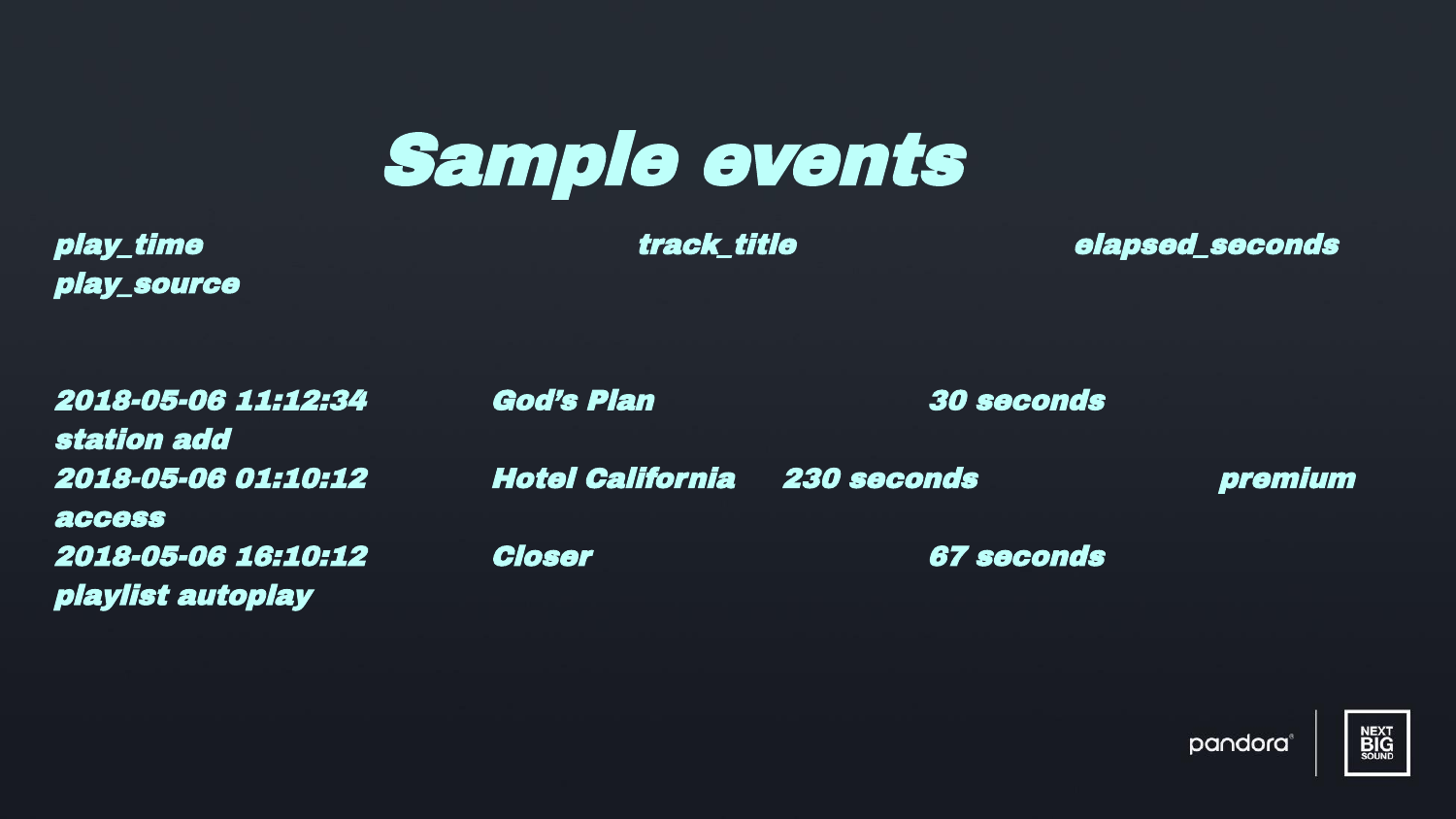

Sample events

play_time    			track_title		elapsed_seconds	play_source

2018-05-06 11:12:34	God’s Plan 		30 seconds		station add
2018-05-06 01:10:12	Hotel California 	230 seconds		premium access
2018-05-06 16:10:12	Closer 			67 seconds		playlist autoplay